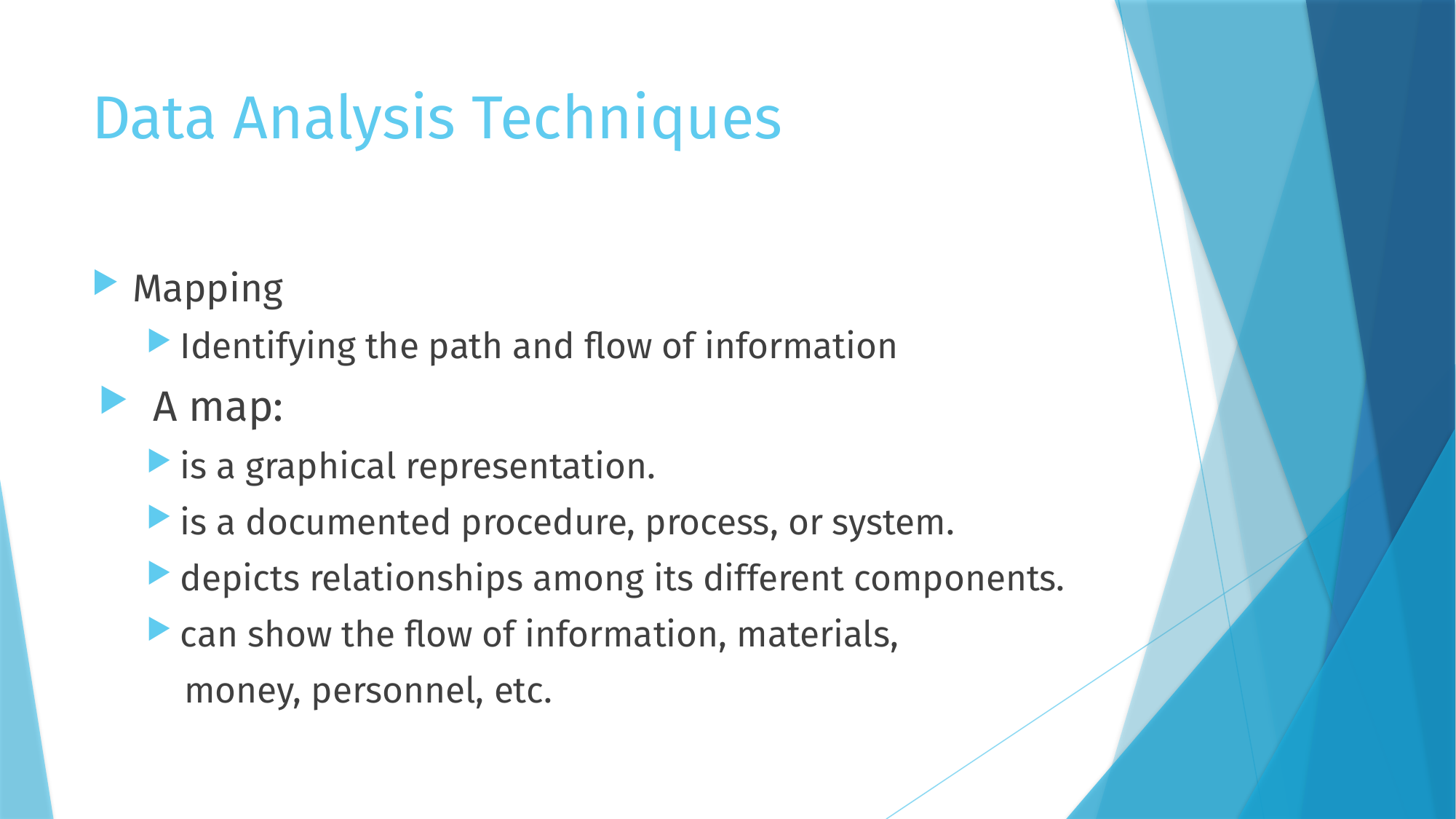

# Data Analysis Techniques
Mapping
Identifying the path and flow of information
A map:
is a graphical representation.
is a documented procedure, process, or system.
depicts relationships among its different components.
can show the flow of information, materials,
    money, personnel, etc.